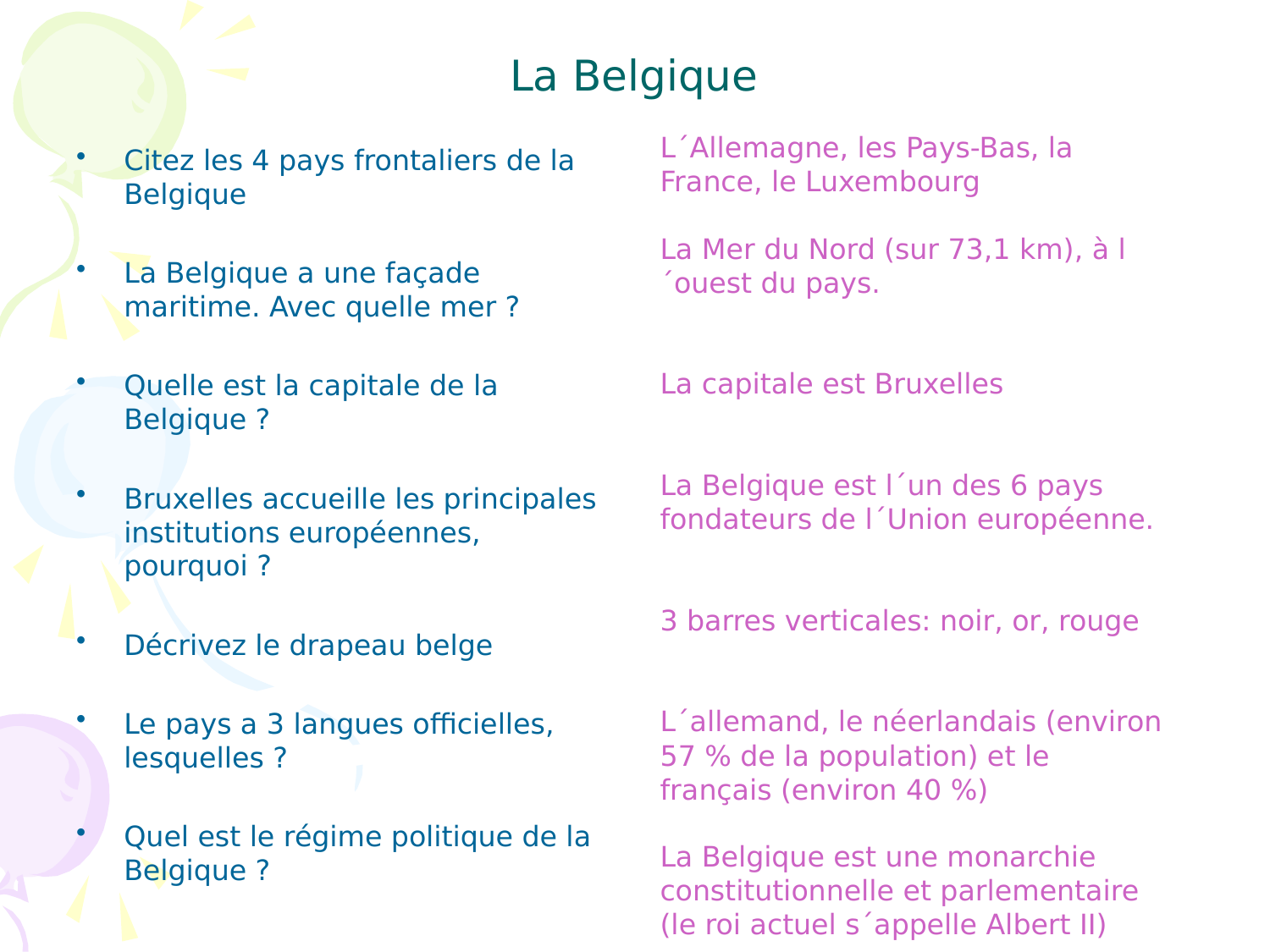

# La Belgique
L´Allemagne, les Pays-Bas, la France, le Luxembourg

La Mer du Nord (sur 73,1 km), à l´ouest du pays.

La capitale est Bruxelles

La Belgique est l´un des 6 pays fondateurs de l´Union européenne.

3 barres verticales: noir, or, rouge

L´allemand, le néerlandais (environ 57 % de la population) et le français (environ 40 %)

La Belgique est une monarchie constitutionnelle et parlementaire (le roi actuel s´appelle Albert II)
Citez les 4 pays frontaliers de la Belgique

La Belgique a une façade maritime. Avec quelle mer ?

Quelle est la capitale de la Belgique ?

Bruxelles accueille les principales institutions européennes, pourquoi ?

Décrivez le drapeau belge

Le pays a 3 langues officielles, lesquelles ?

Quel est le régime politique de la Belgique ?